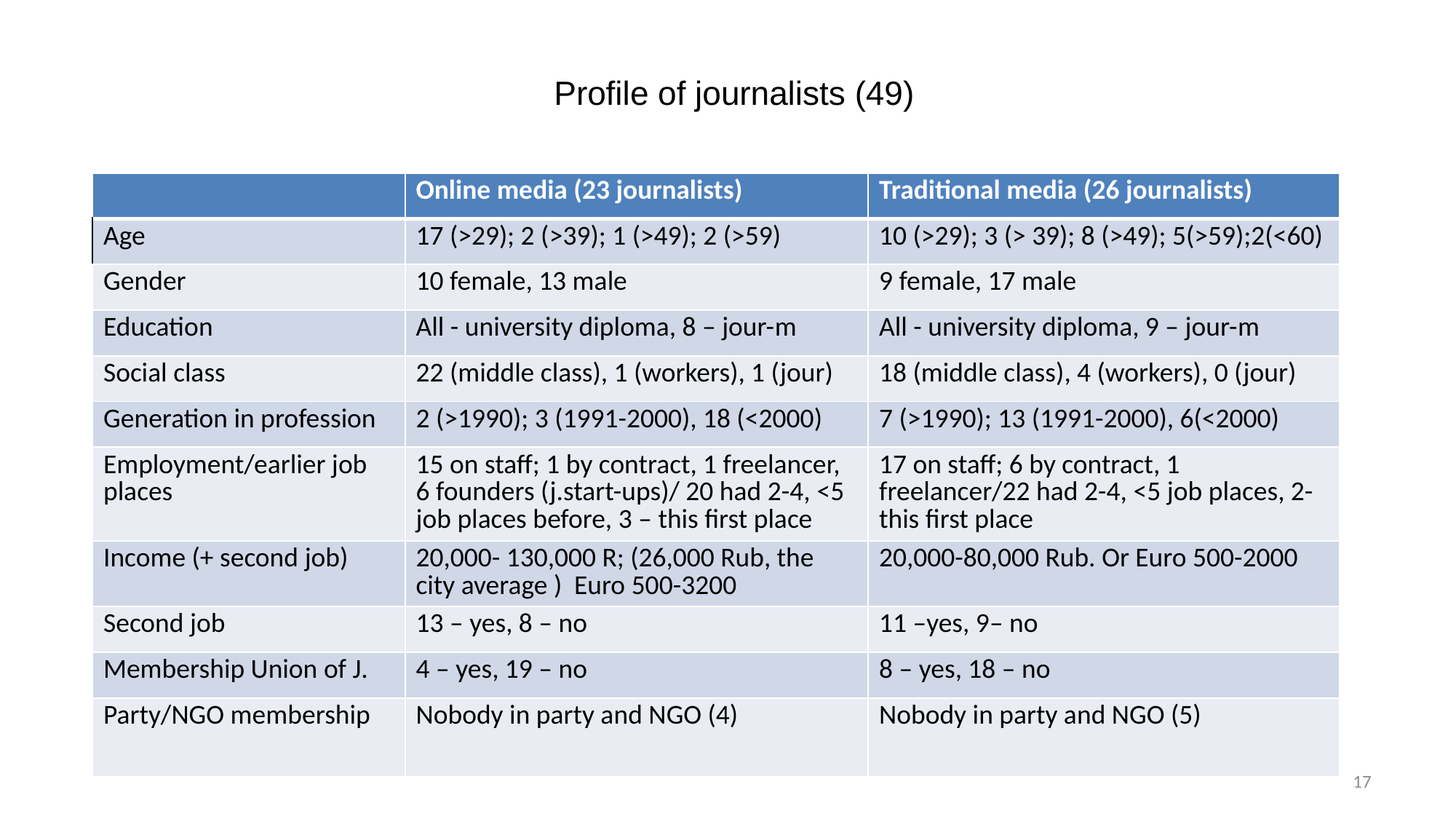

# Profile of journalists (49)
|  | Online media (23 journalists) | Traditional media (26 journalists) |
| --- | --- | --- |
| Age | 17 (>29); 2 (>39); 1 (>49); 2 (>59) | 10 (>29); 3 (> 39); 8 (>49); 5(>59);2(<60) |
| Gender | 10 female, 13 male | 9 female, 17 male |
| Education | All - university diploma, 8 – jour-m | All - university diploma, 9 – jour-m |
| Social class | 22 (middle class), 1 (workers), 1 (jour) | 18 (middle class), 4 (workers), 0 (jour) |
| Generation in profession | 2 (>1990); 3 (1991-2000), 18 (<2000) | 7 (>1990); 13 (1991-2000), 6(<2000) |
| Employment/earlier job places | 15 on staff; 1 by contract, 1 freelancer, 6 founders (j.start-ups)/ 20 had 2-4, <5 job places before, 3 – this first place | 17 on staff; 6 by contract, 1 freelancer/22 had 2-4, <5 job places, 2- this first place |
| Income (+ second job) | 20,000- 130,000 R; (26,000 Rub, the city average ) Euro 500-3200 | 20,000-80,000 Rub. Or Euro 500-2000 |
| Second job | 13 – yes, 8 – no | 11 –yes, 9– no |
| Membership Union of J. | 4 – yes, 19 – no | 8 – yes, 18 – no |
| Party/NGO membership | Nobody in party and NGO (4) | Nobody in party and NGO (5) |
17